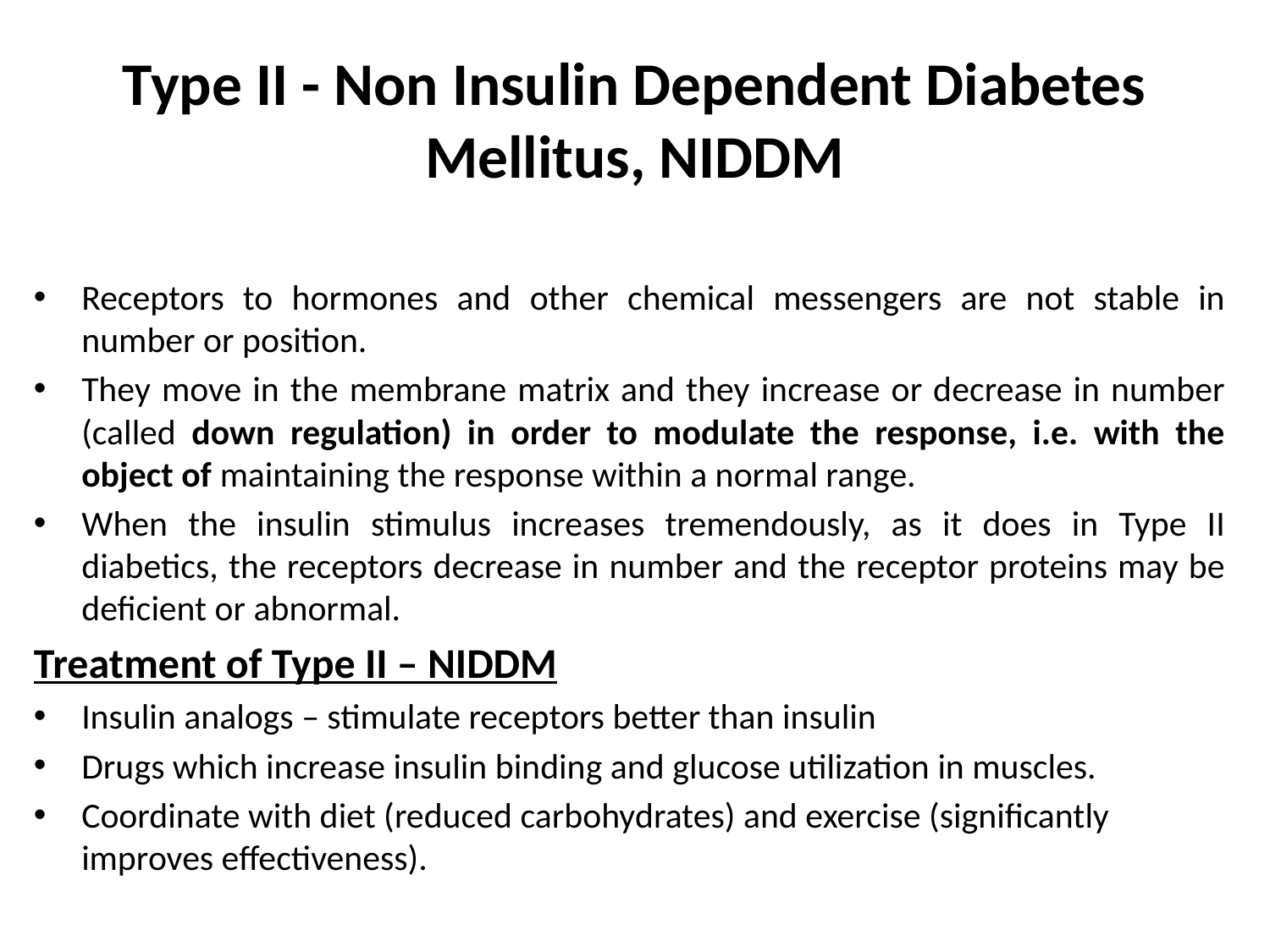

# Type II - Non Insulin Dependent Diabetes Mellitus, NIDDM
Receptors to hormones and other chemical messengers are not stable in number or position.
They move in the membrane matrix and they increase or decrease in number (called down regulation) in order to modulate the response, i.e. with the object of maintaining the response within a normal range.
When the insulin stimulus increases tremendously, as it does in Type II diabetics, the receptors decrease in number and the receptor proteins may be deficient or abnormal.
Treatment of Type II – NIDDM
Insulin analogs – stimulate receptors better than insulin
Drugs which increase insulin binding and glucose utilization in muscles.
Coordinate with diet (reduced carbohydrates) and exercise (significantly improves effectiveness).